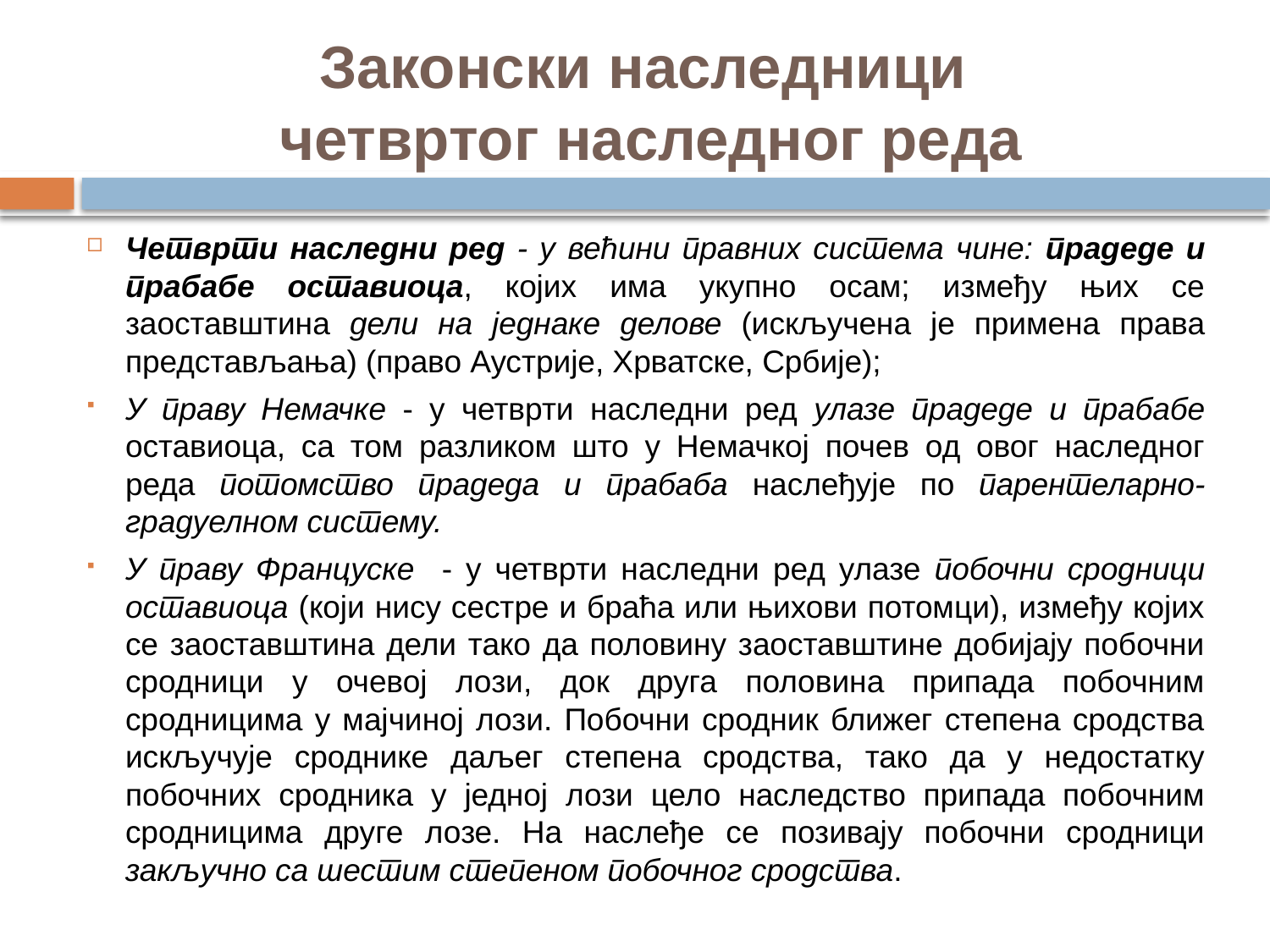

# Законски наследници четвртог наследног реда
Четврти наследни ред - у већини правних система чине: прадеде и прабабе оставиоца, којих има укупно осам; између њих се заоставштина дели на једнаке делове (искључена је примена права представљања) (право Аустрије, Хрватске, Србије);
У праву Немачке - у четврти наследни ред улазе прадеде и прабабе оставиоца, са том разликом што у Немачкој почев од овог наследног реда потомство прадеда и прабаба наслеђује по парентеларно-градуелном систему.
У праву Француске  - у четврти наследни ред улазе побочни сродници оставиоца (који нису сестре и браћа или њихови потомци), између којих се заоставштина дели тако да половину заоставштине добијају побочни сродници у очевој лози, док друга половина припада побочним сродницима у мајчиној лози. Побочни сродник ближег степена сродства искључује сроднике даљег степена сродства, тако да у недостатку побочних сродника у једној лози цело наследство припада побочним сродницима друге лозе. На наслеђе се позивају побочни сродници закључно са шестим степеном побочног сродства.